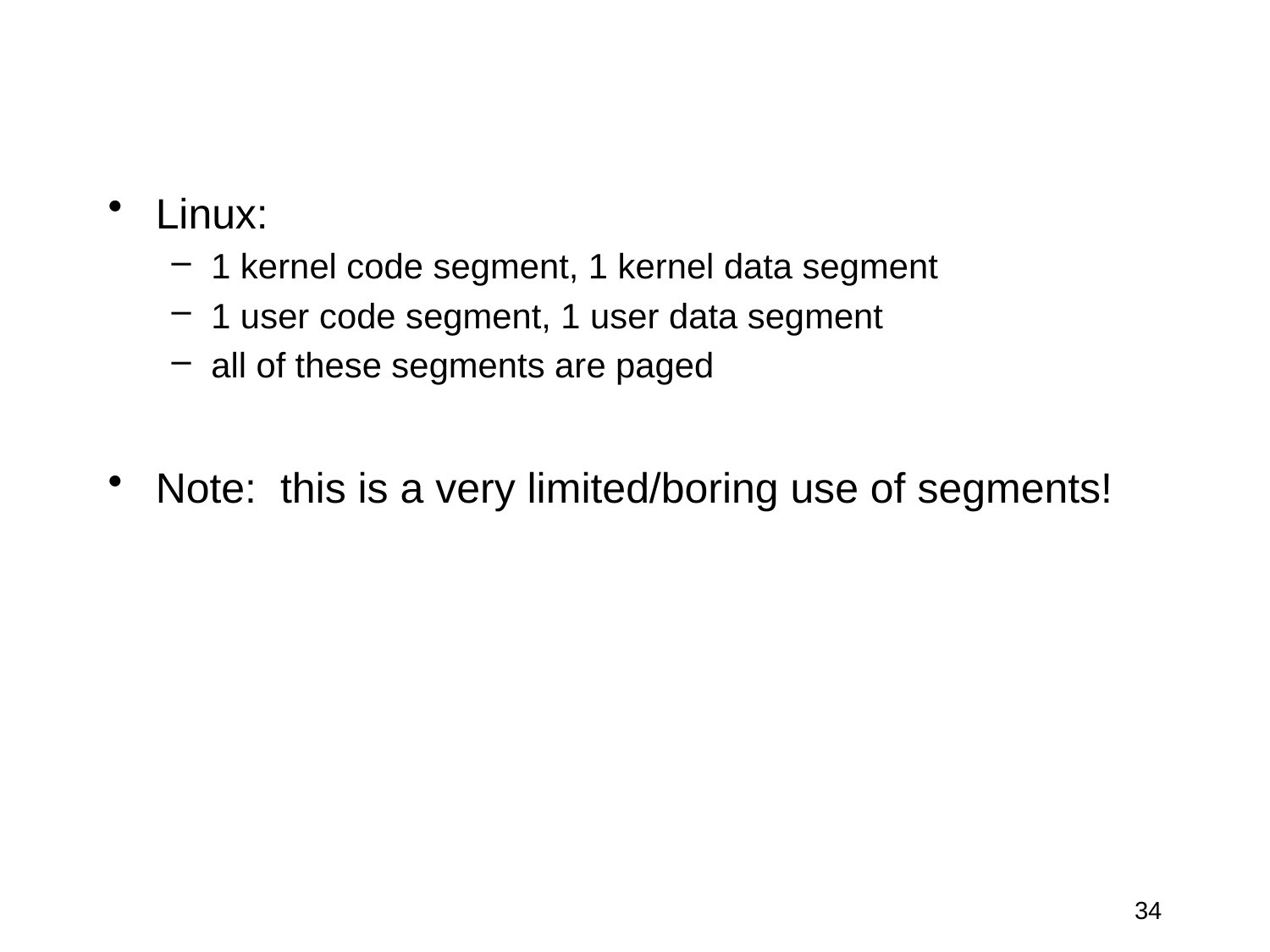

Linux:
1 kernel code segment, 1 kernel data segment
1 user code segment, 1 user data segment
all of these segments are paged

Note:  this is a very limited/boring use of segments!

34